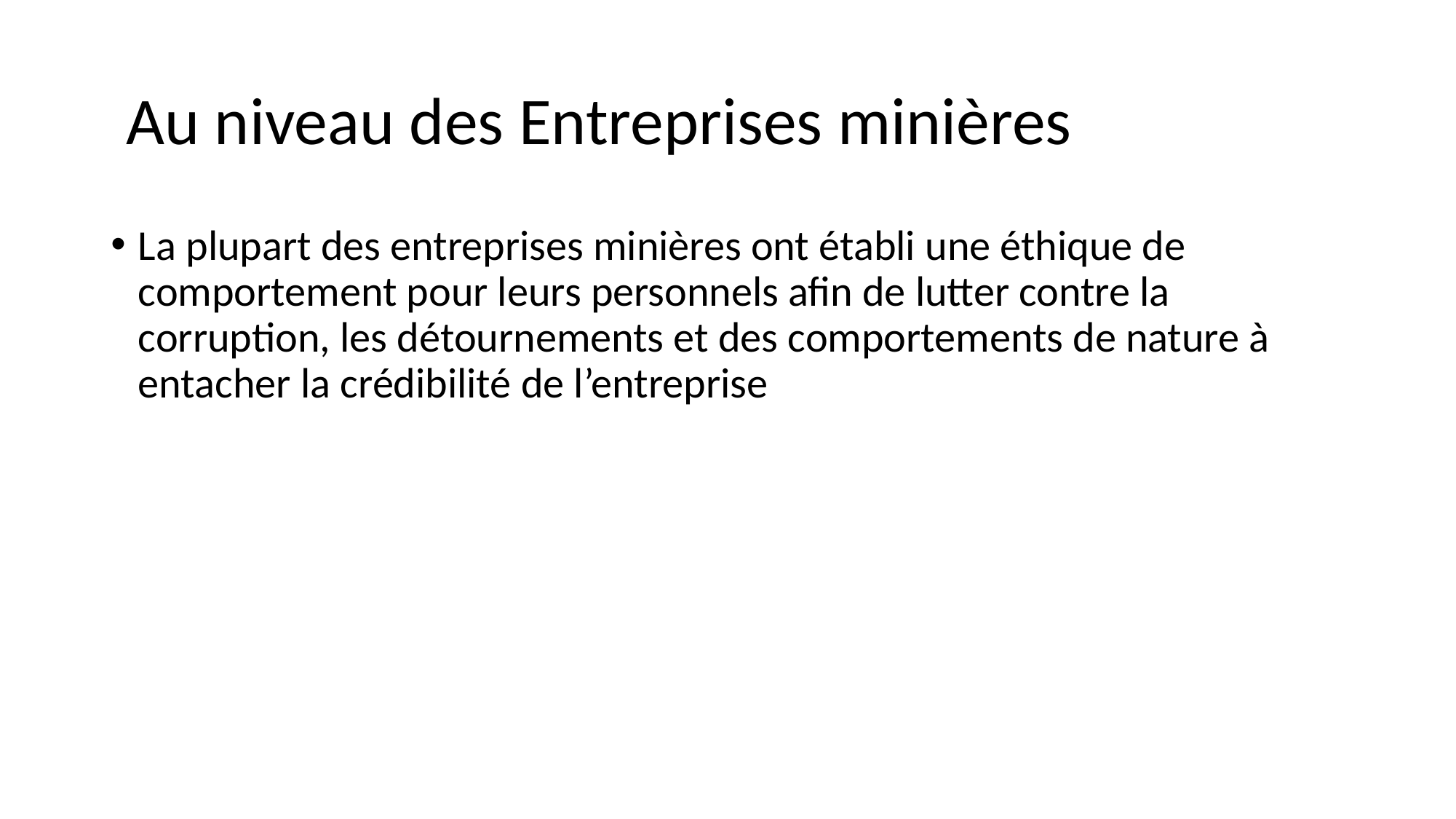

# Au niveau des Entreprises minières
La plupart des entreprises minières ont établi une éthique de comportement pour leurs personnels afin de lutter contre la corruption, les détournements et des comportements de nature à entacher la crédibilité de l’entreprise